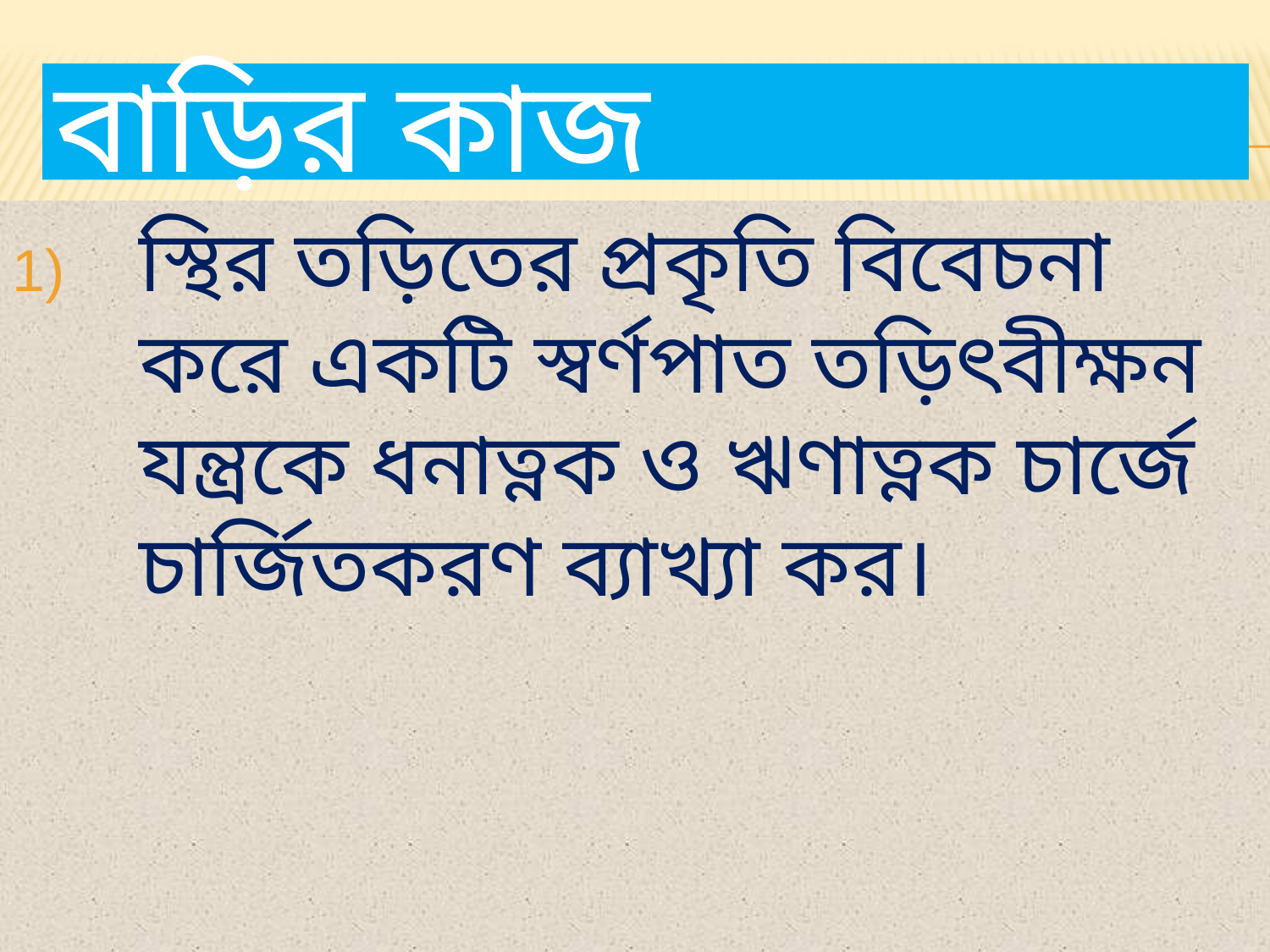

# বাড়ির কাজ
স্থির তড়িতের প্রকৃতি বিবেচনা করে একটি স্বর্ণপাত তড়িৎবীক্ষন যন্ত্রকে ধনাত্নক ও ঋণাত্নক চার্জে চার্জিতকরণ ব্যাখ্যা কর।